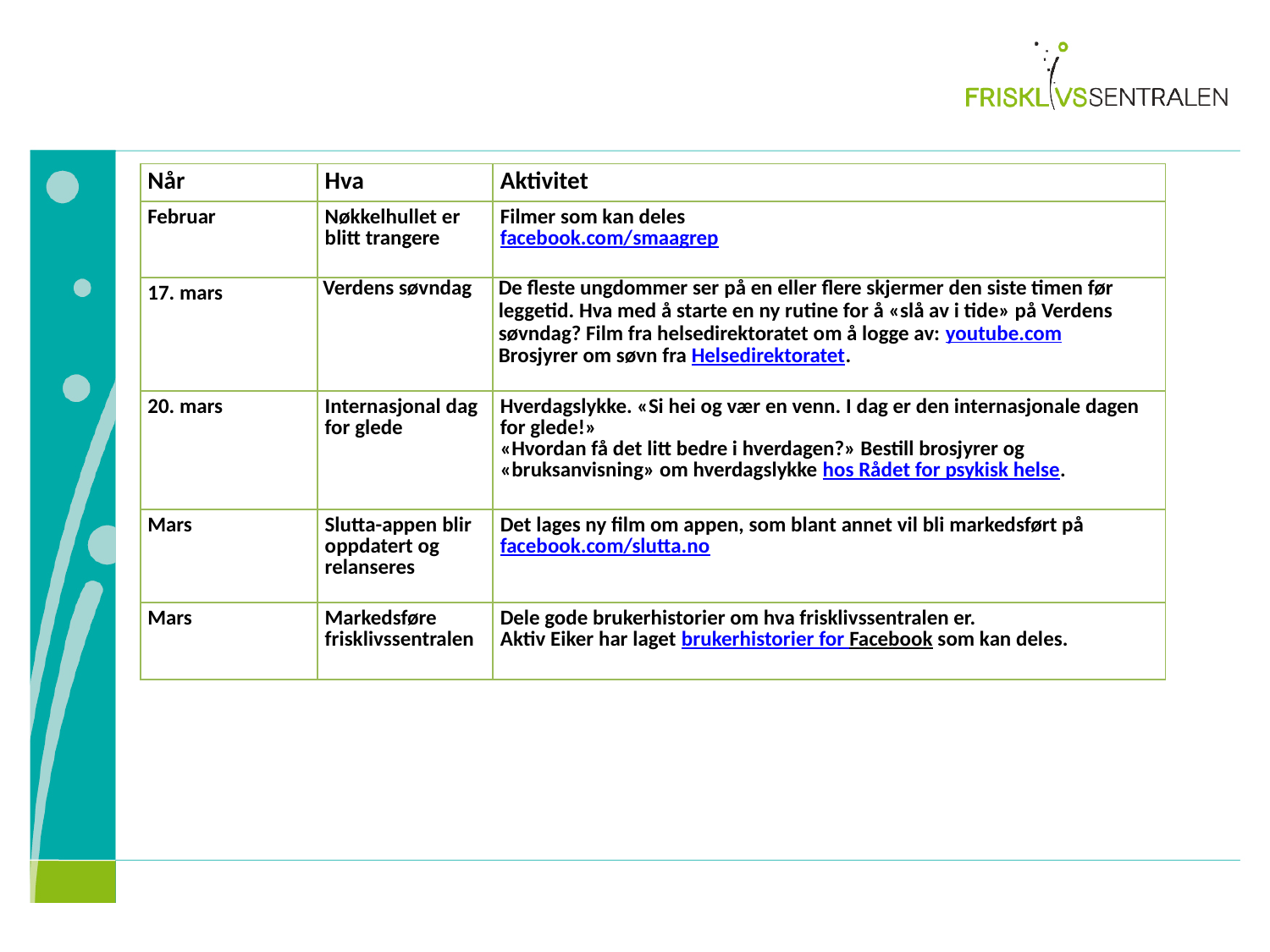

| Når | Hva | Aktivitet |
| --- | --- | --- |
| Februar | Nøkkelhullet er blitt trangere | Filmer som kan deles facebook.com/smaagrep |
| 17. mars | Verdens søvndag | De fleste ungdommer ser på en eller flere skjermer den siste timen før leggetid. Hva med å starte en ny rutine for å «slå av i tide» på Verdens søvndag? Film fra helsedirektoratet om å logge av: youtube.com Brosjyrer om søvn fra Helsedirektoratet. |
| 20. mars | Internasjonal dag for glede | Hverdagslykke. «Si hei og vær en venn. I dag er den internasjonale dagen for glede!» «Hvordan få det litt bedre i hverdagen?» Bestill brosjyrer og «bruksanvisning» om hverdagslykke hos Rådet for psykisk helse. |
| Mars | Slutta-appen blir oppdatert og relanseres | Det lages ny film om appen, som blant annet vil bli markedsført på facebook.com/slutta.no |
| Mars | Markedsføre frisklivssentralen | Dele gode brukerhistorier om hva frisklivssentralen er. Aktiv Eiker har laget brukerhistorier for Facebook som kan deles. |